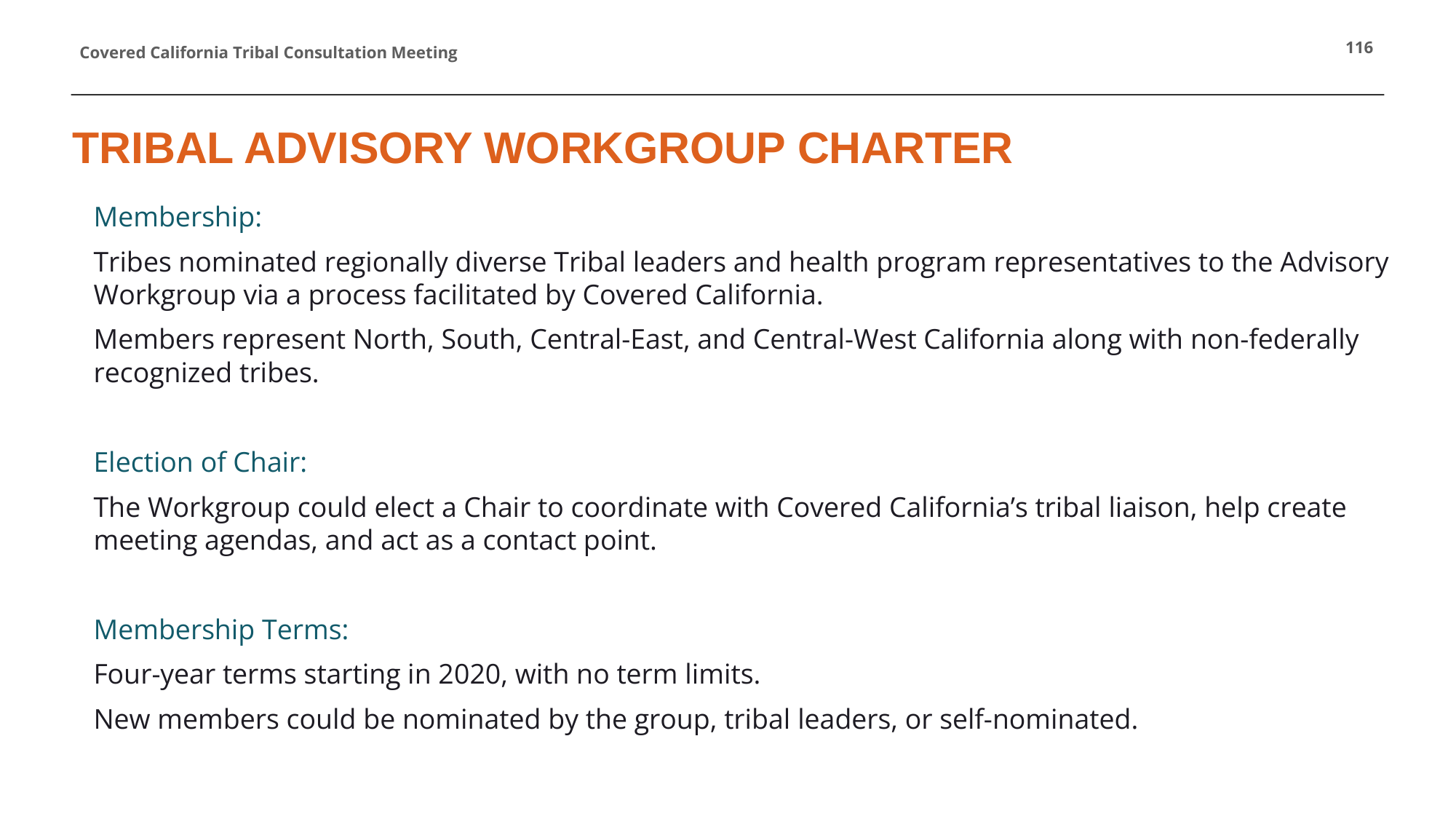

116
# TRIBAL ADVISORY WORKGROUP CHARTER
Membership:
Tribes nominated regionally diverse Tribal leaders and health program representatives to the Advisory Workgroup via a process facilitated by Covered California.
Members represent North, South, Central-East, and Central-West California along with non-federally recognized tribes.

Election of Chair:
The Workgroup could elect a Chair to coordinate with Covered California’s tribal liaison, help create meeting agendas, and act as a contact point.

Membership Terms:
Four-year terms starting in 2020, with no term limits.
New members could be nominated by the group, tribal leaders, or self-nominated.